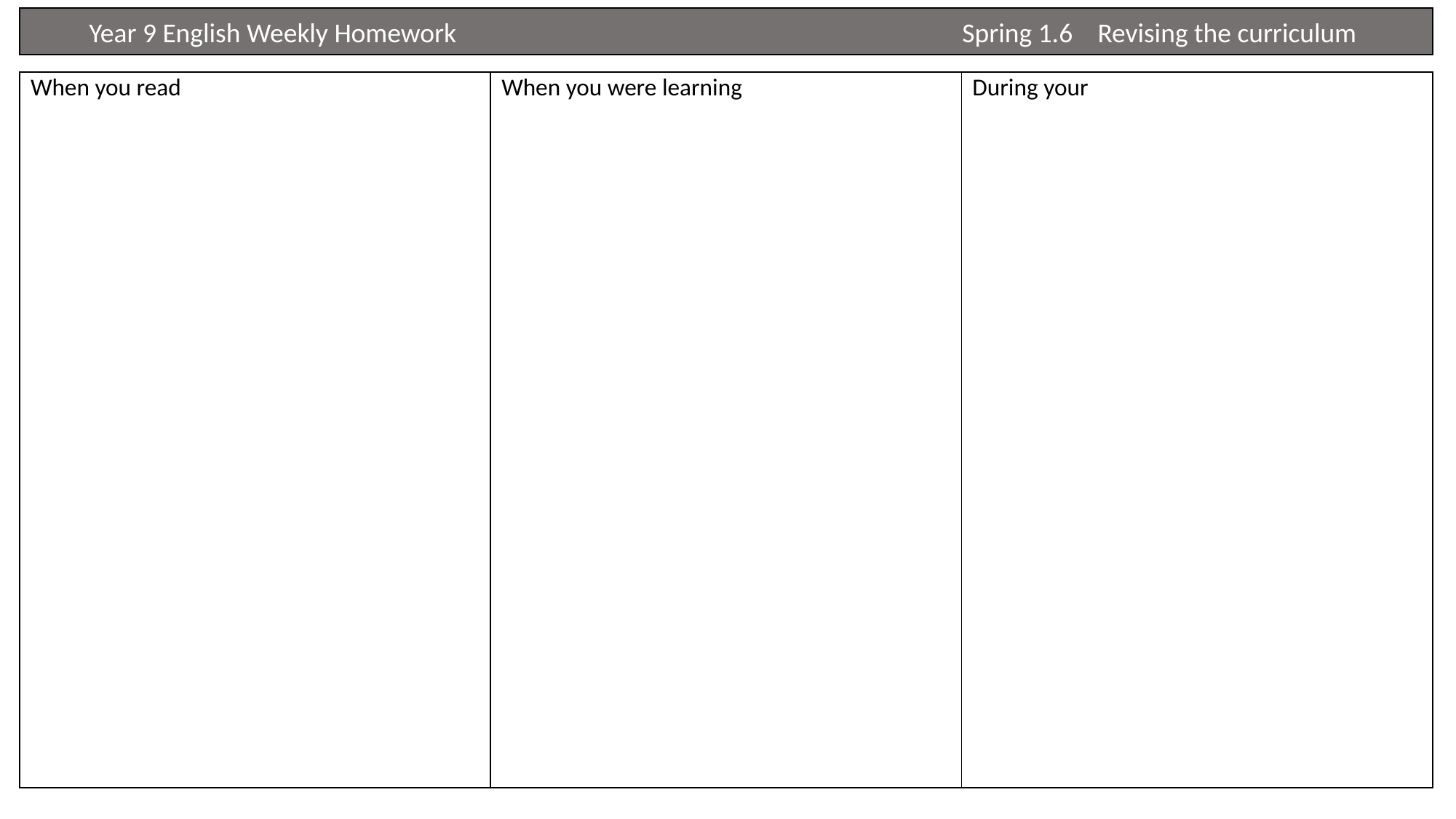

Year 9 English Weekly Homework 					Spring 1.6    Revising the curriculum
| When you read | When you were learning | During your |
| --- | --- | --- |